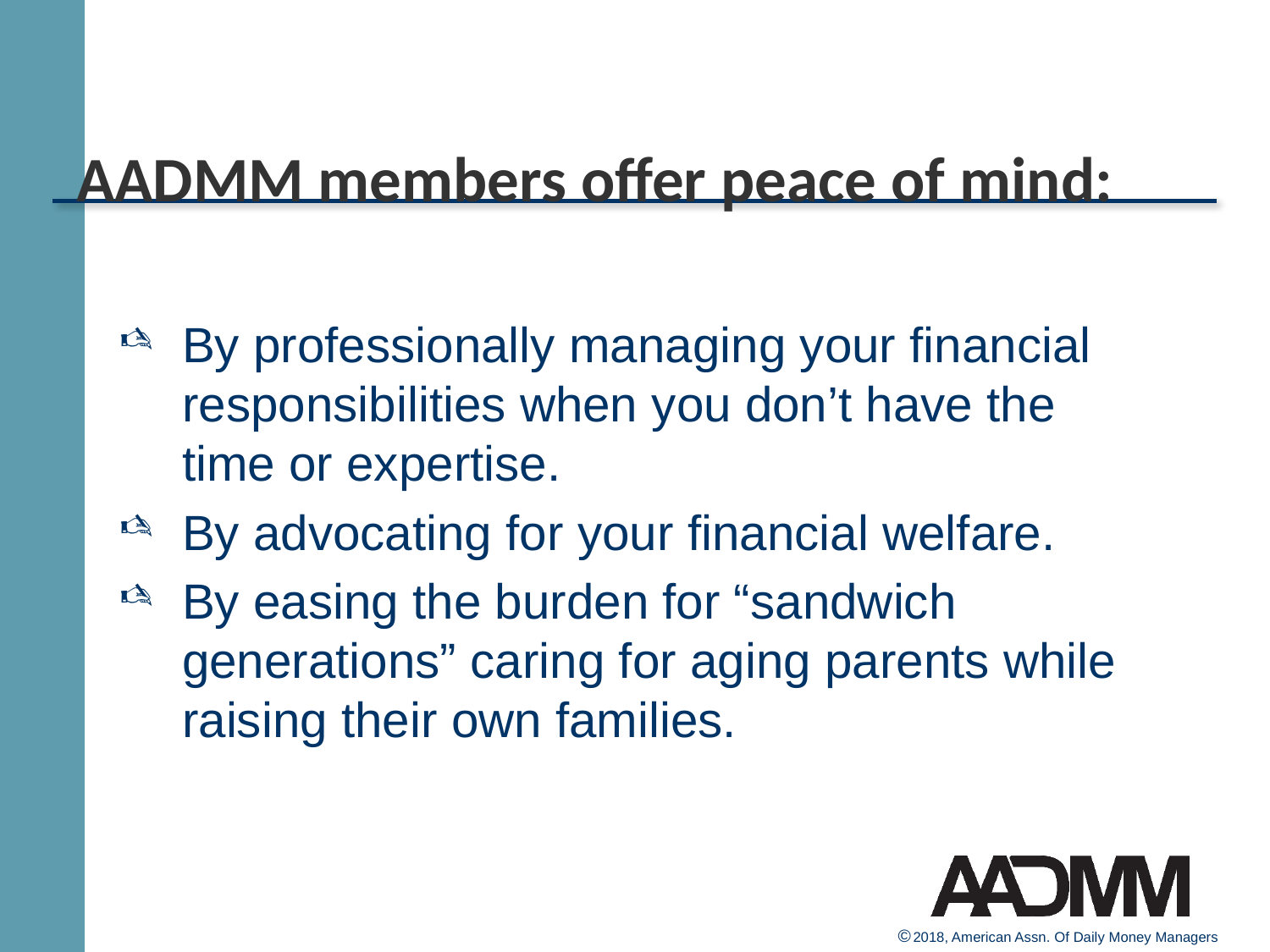

# AADMM members offer peace of mind:
By professionally managing your financial
responsibilities when you don’t have the
time or expertise.
By advocating for your financial welfare.
By easing the burden for “sandwich generations” caring for aging parents while raising their own families.

© 2018, American Assn. Of Daily Money Managers